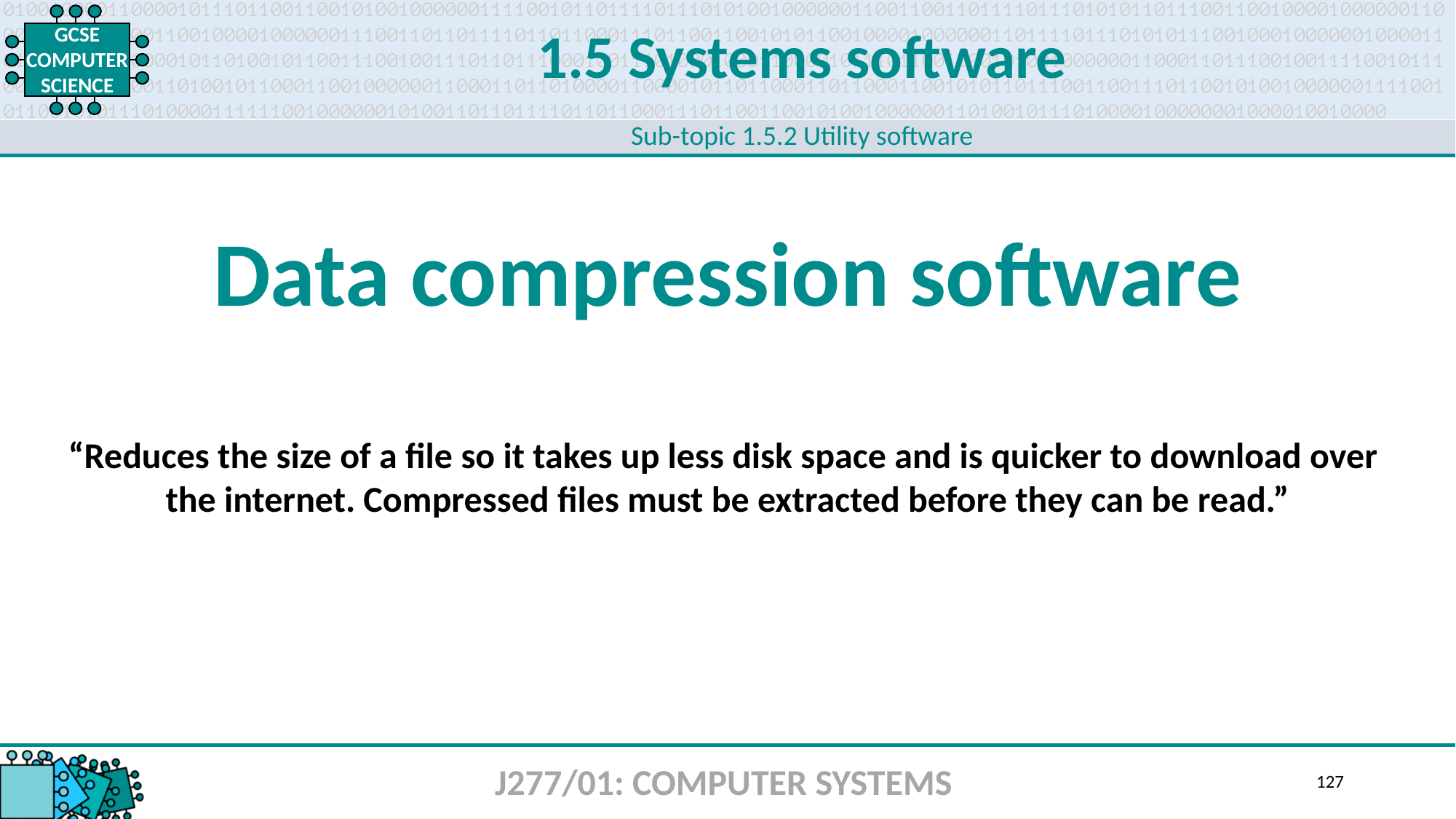

1.5 Systems software
Sub-topic 1.5.2 Utility software
Data compression software
“Reduces the size of a file so it takes up less disk space and is quicker to download over
the internet. Compressed files must be extracted before they can be read.”
J277/01: COMPUTER SYSTEMS
127